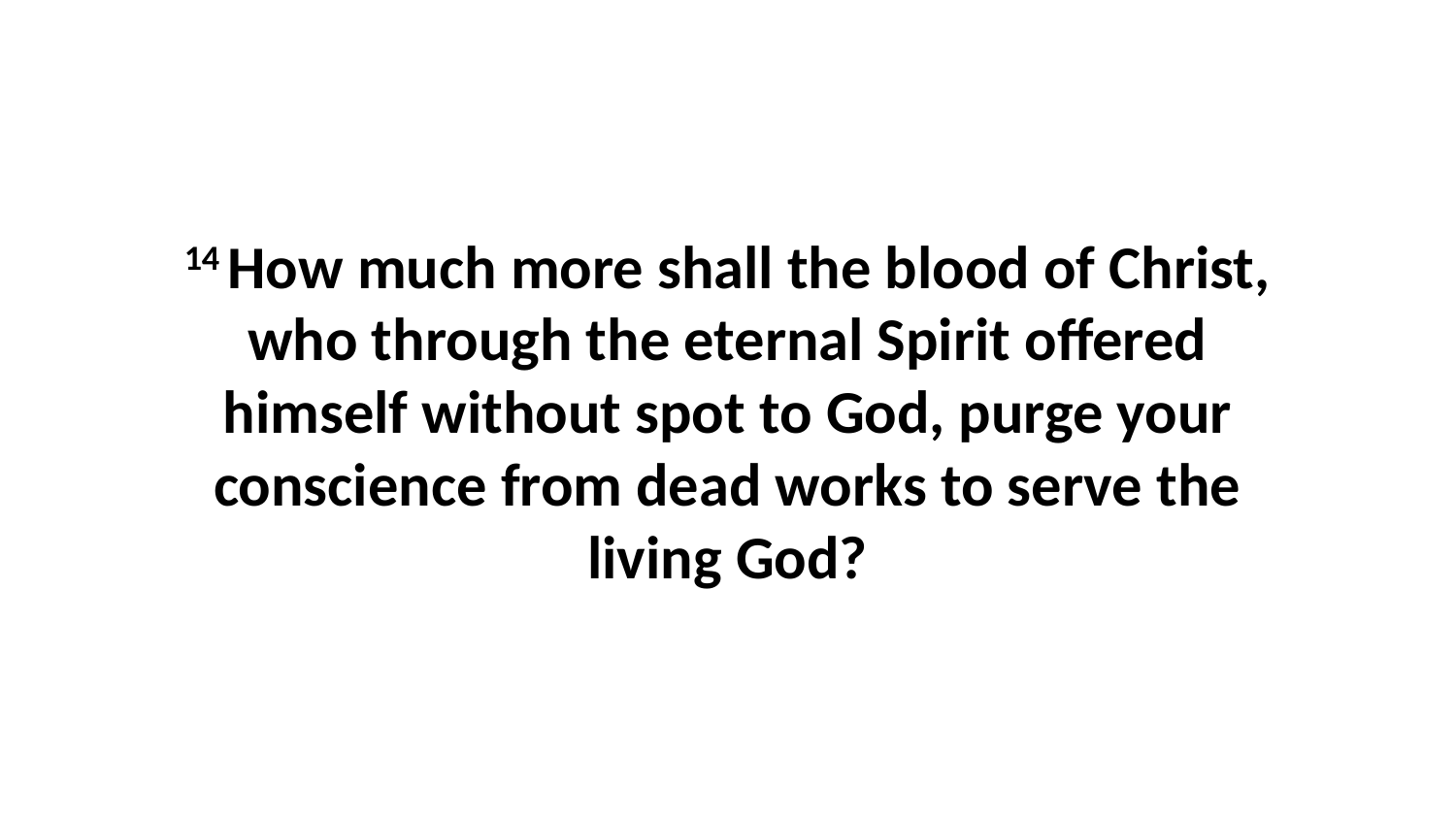

14 How much more shall the blood of Christ, who through the eternal Spirit offered himself without spot to God, purge your conscience from dead works to serve the living God?